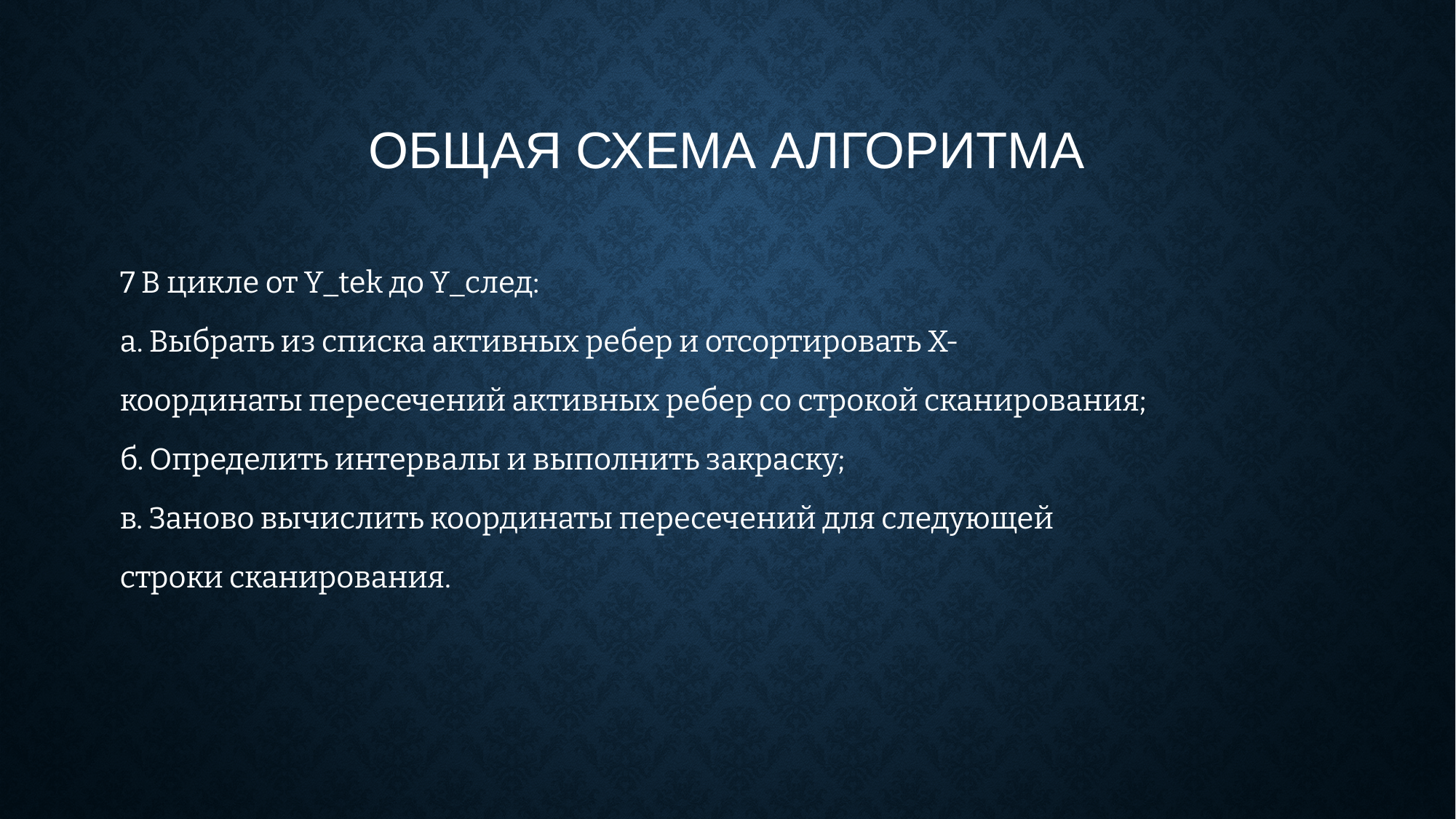

# Общая схема алгоритма
7 В цикле от Y_tek до Y_след:
а. Выбрать из списка активных ребер и отсортировать X-
координаты пересечений активных ребер со строкой сканирования;
б. Определить интервалы и выполнить закраску;
в. Заново вычислить координаты пересечений для следующей
строки сканирования.